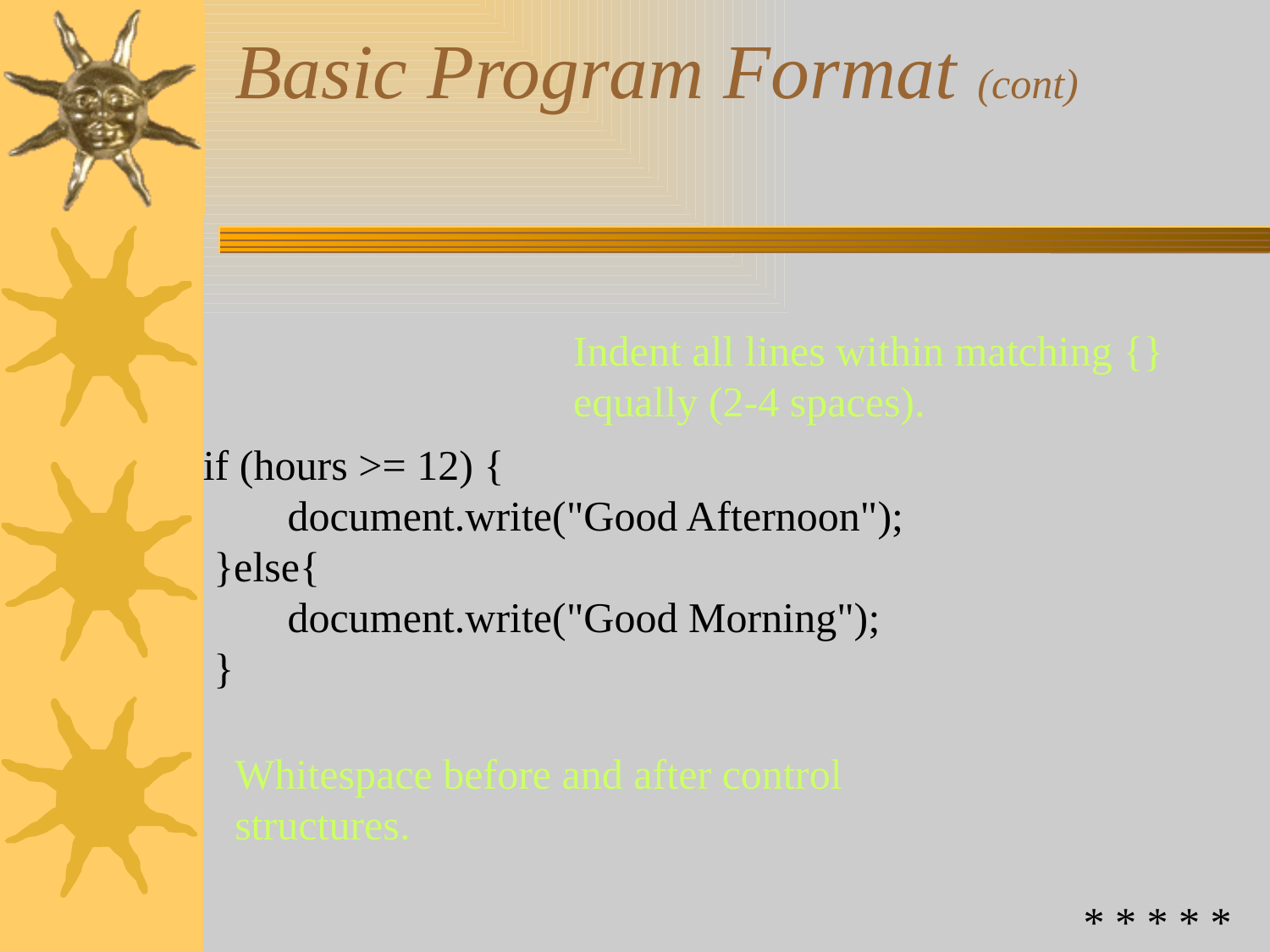

# Basic Program Format (cont)

Indent all lines within matching {}
equally (2-4 spaces).

if (hours >= 12) {
        document.write("Good Afternoon");
 }else{
        document.write("Good Morning");
 }

Whitespace before and after control structures.
* * * * *